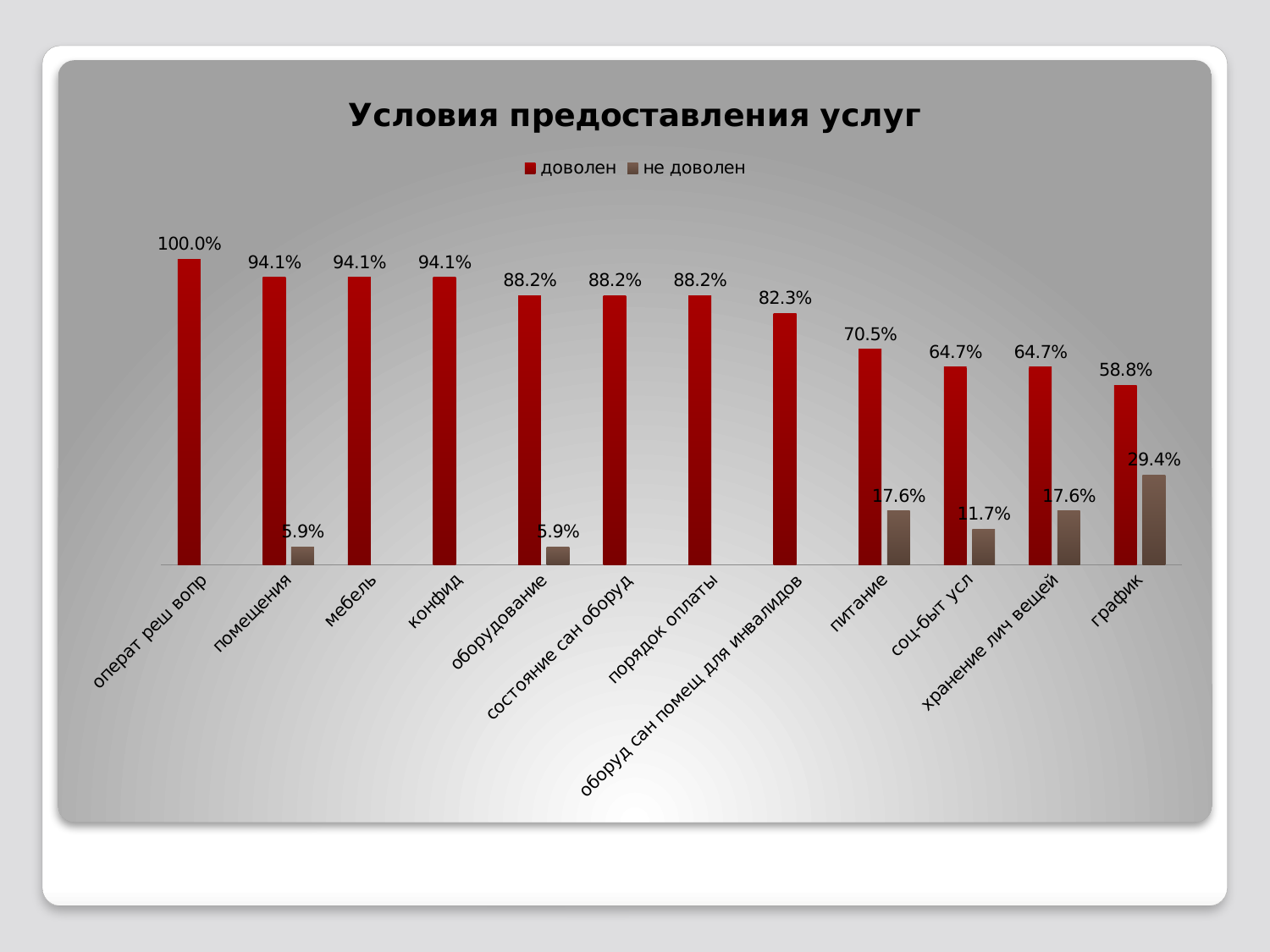

### Chart: Условия предоставления услуг

| Category | доволен | не доволен |
|---|---|---|
| операт реш вопр | 1.0 | None |
| помещения | 0.941 | 0.059000000000000004 |
| мебель | 0.941 | None |
| конфид | 0.941 | None |
| оборудование | 0.882 | 0.059000000000000004 |
| состояние сан оборуд | 0.882 | None |
| порядок оплаты | 0.882 | None |
| оборуд сан помещ для инвалидов | 0.823 | None |
| питание | 0.7050000000000001 | 0.17600000000000002 |
| соц-быт усл | 0.6470000000000001 | 0.11700000000000002 |
| хранение лич вещей | 0.6470000000000001 | 0.17600000000000002 |
| график | 0.588 | 0.29400000000000004 |